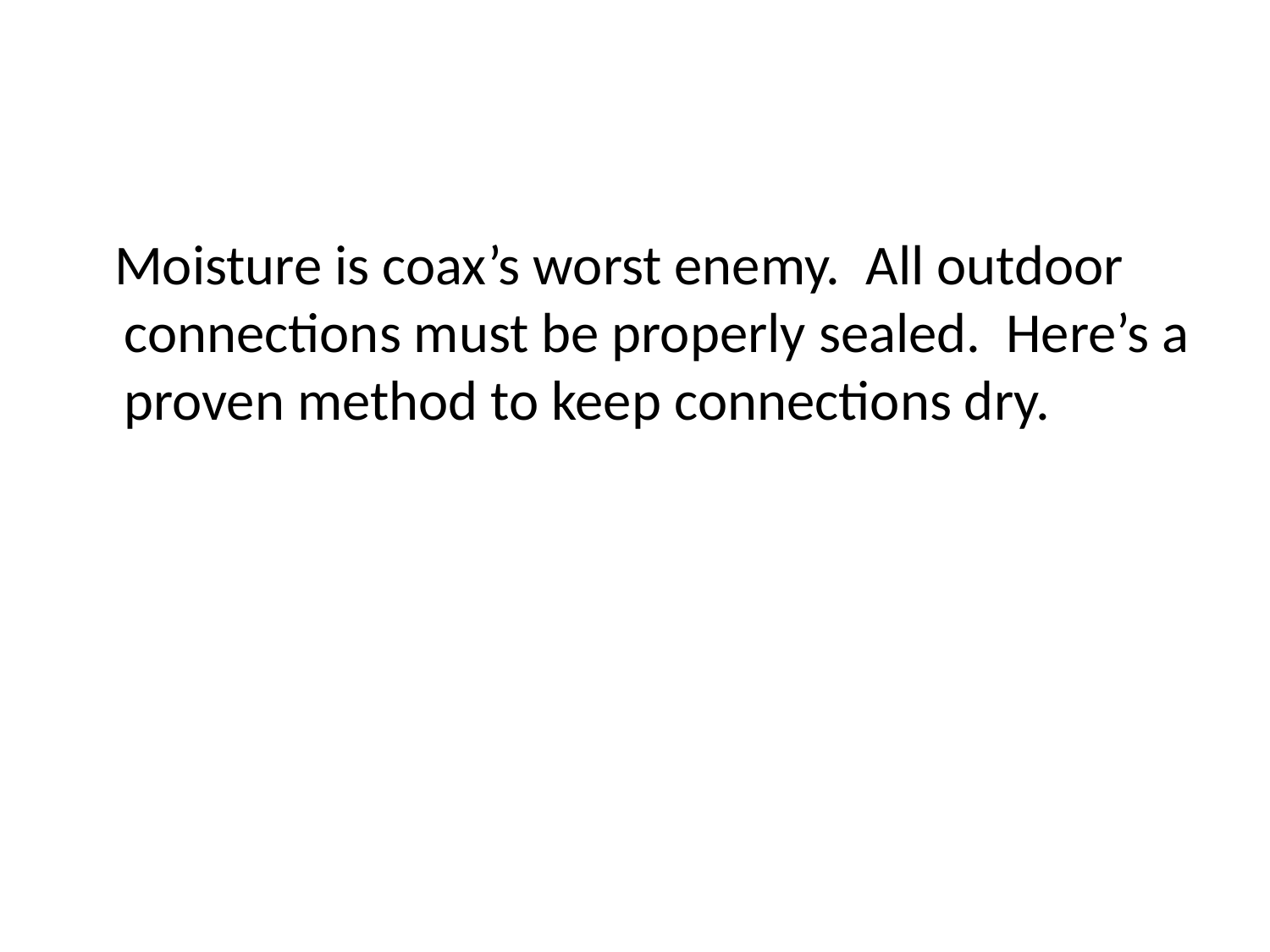

#
   Moisture is coax’s worst enemy.  All outdoor connections must be properly sealed.  Here’s a proven method to keep connections dry.